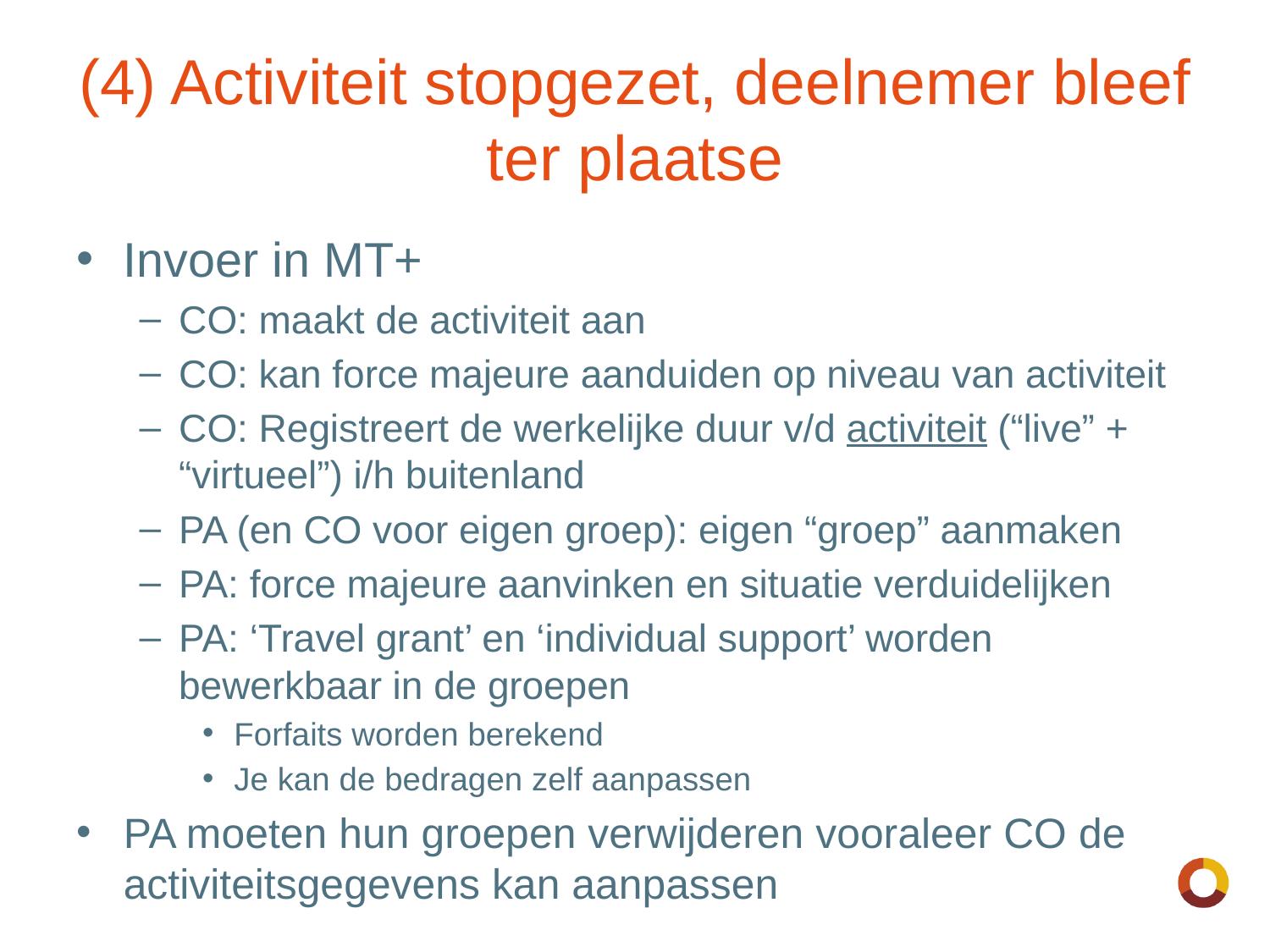

# (4) Activiteit stopgezet, deelnemer bleef ter plaatse
Invoer in MT+
CO: maakt de activiteit aan
CO: kan force majeure aanduiden op niveau van activiteit
CO: Registreert de werkelijke duur v/d activiteit (“live” + “virtueel”) i/h buitenland
PA (en CO voor eigen groep): eigen “groep” aanmaken
PA: force majeure aanvinken en situatie verduidelijken
PA: ‘Travel grant’ en ‘individual support’ worden bewerkbaar in de groepen
Forfaits worden berekend
Je kan de bedragen zelf aanpassen
PA moeten hun groepen verwijderen vooraleer CO de activiteitsgegevens kan aanpassen